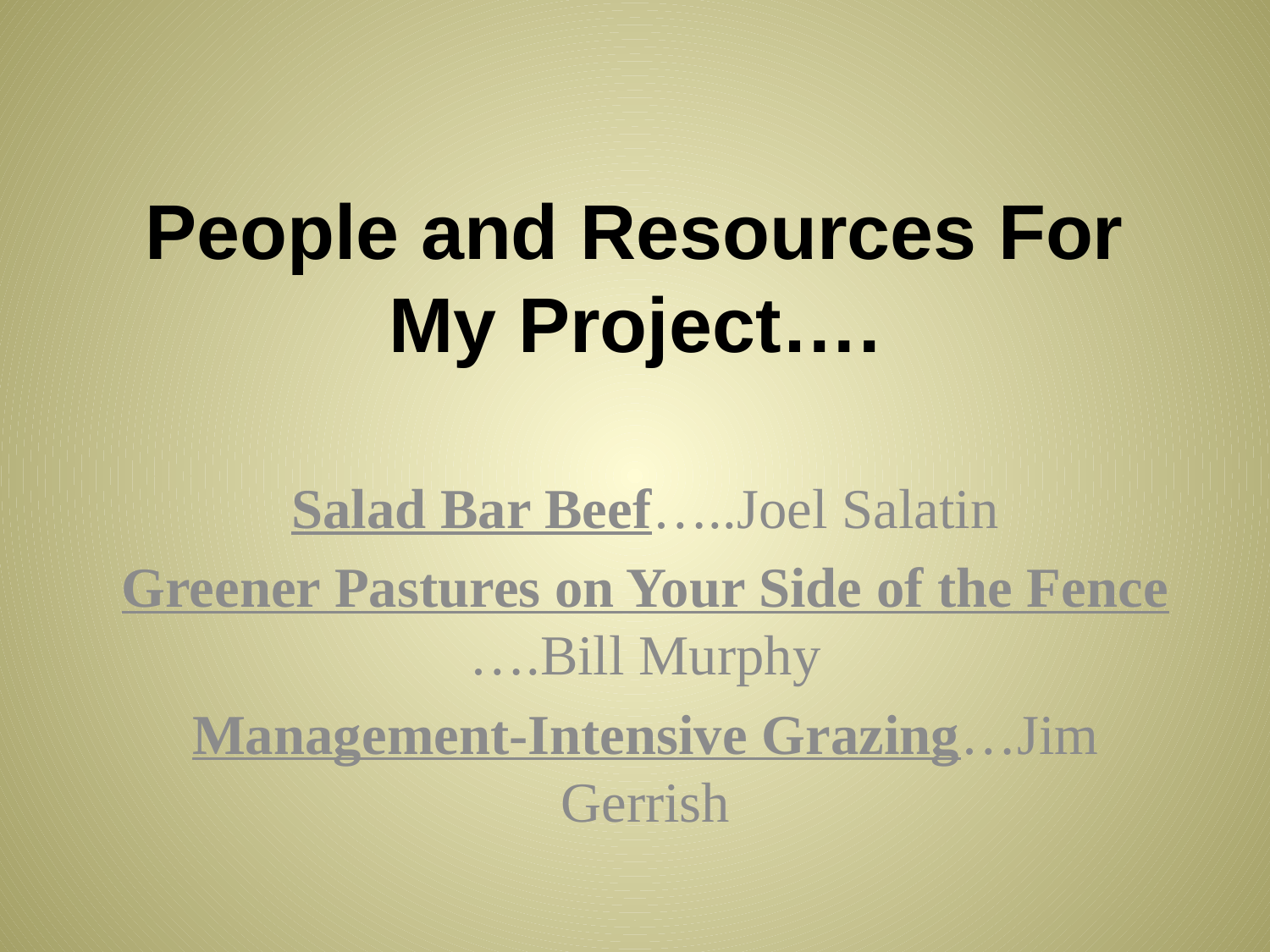

# People and Resources For My Project….
Salad Bar Beef…..Joel Salatin
Greener Pastures on Your Side of the Fence ….Bill Murphy
Management-Intensive Grazing…Jim Gerrish